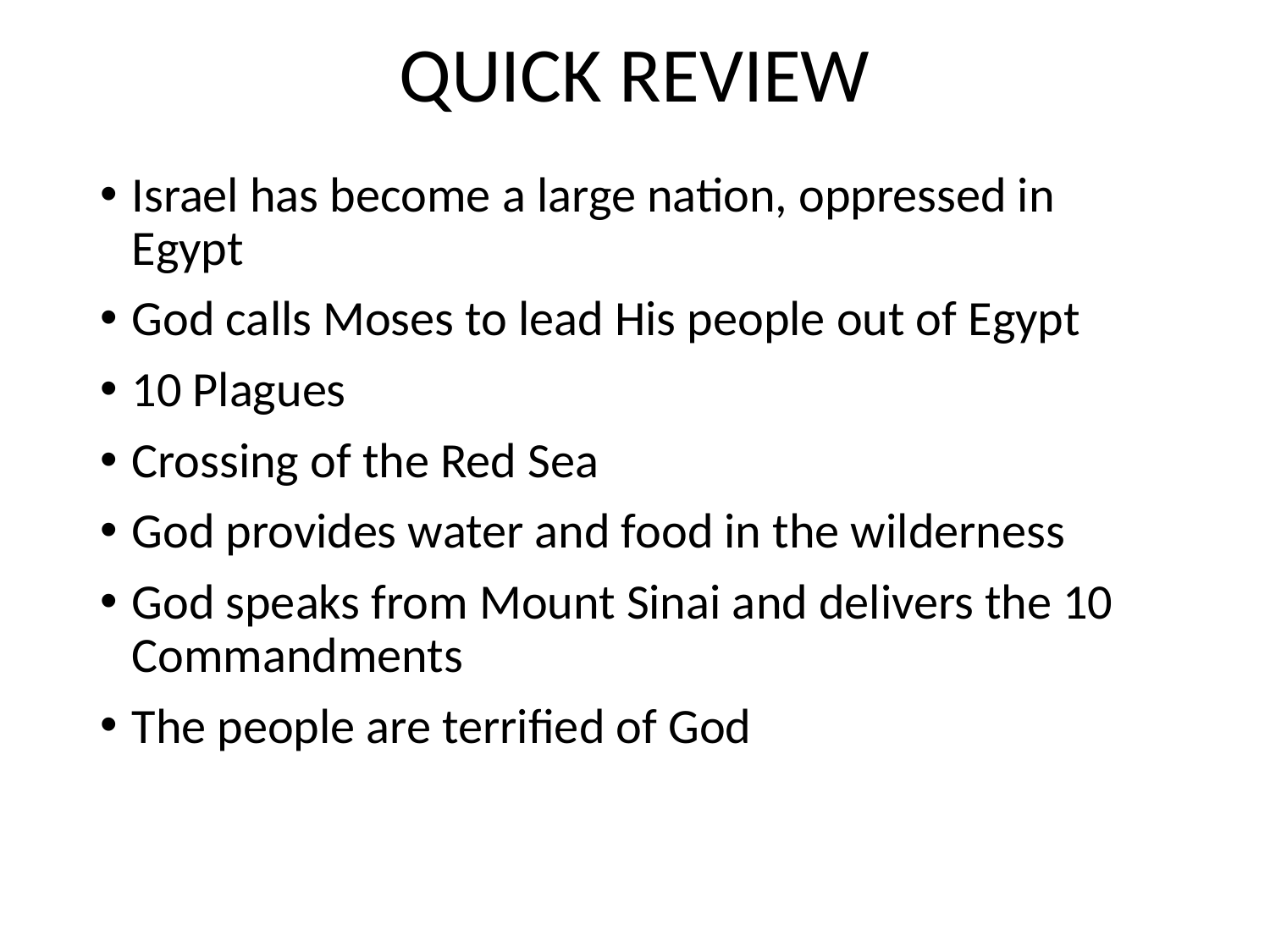

# QUICK REVIEW
Israel has become a large nation, oppressed in Egypt
God calls Moses to lead His people out of Egypt
10 Plagues
Crossing of the Red Sea
God provides water and food in the wilderness
God speaks from Mount Sinai and delivers the 10 Commandments
The people are terrified of God